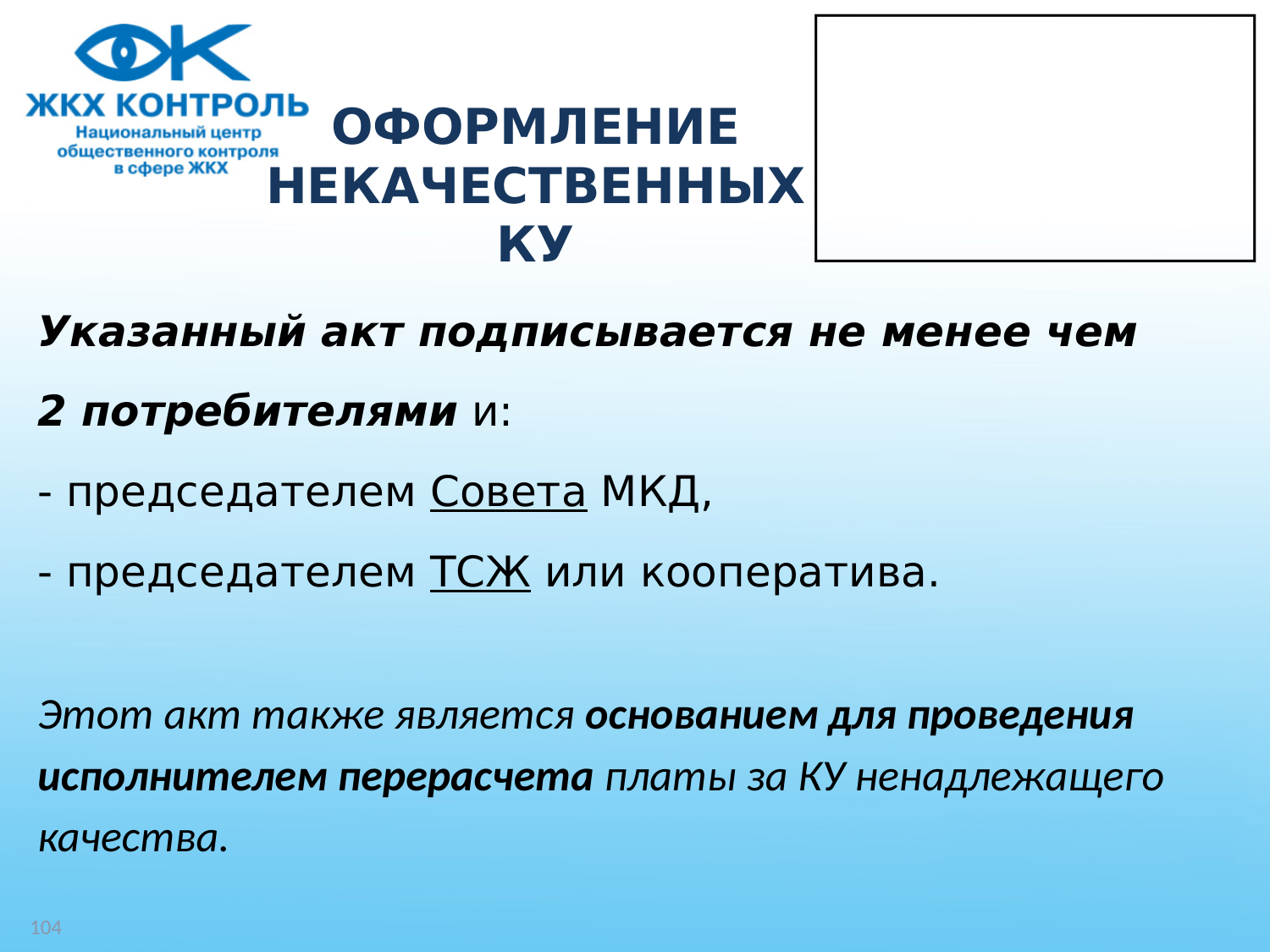

# ОФОРМЛЕНИЕ НЕКАЧЕСТВЕННЫХ КУ
Указанный акт подписывается не менее чем
2 потребителями и:
- председателем Совета МКД,
- председателем ТСЖ или кооператива.

Этот акт также является основанием для проведения
исполнителем перерасчета платы за КУ ненадлежащего
качества.
104